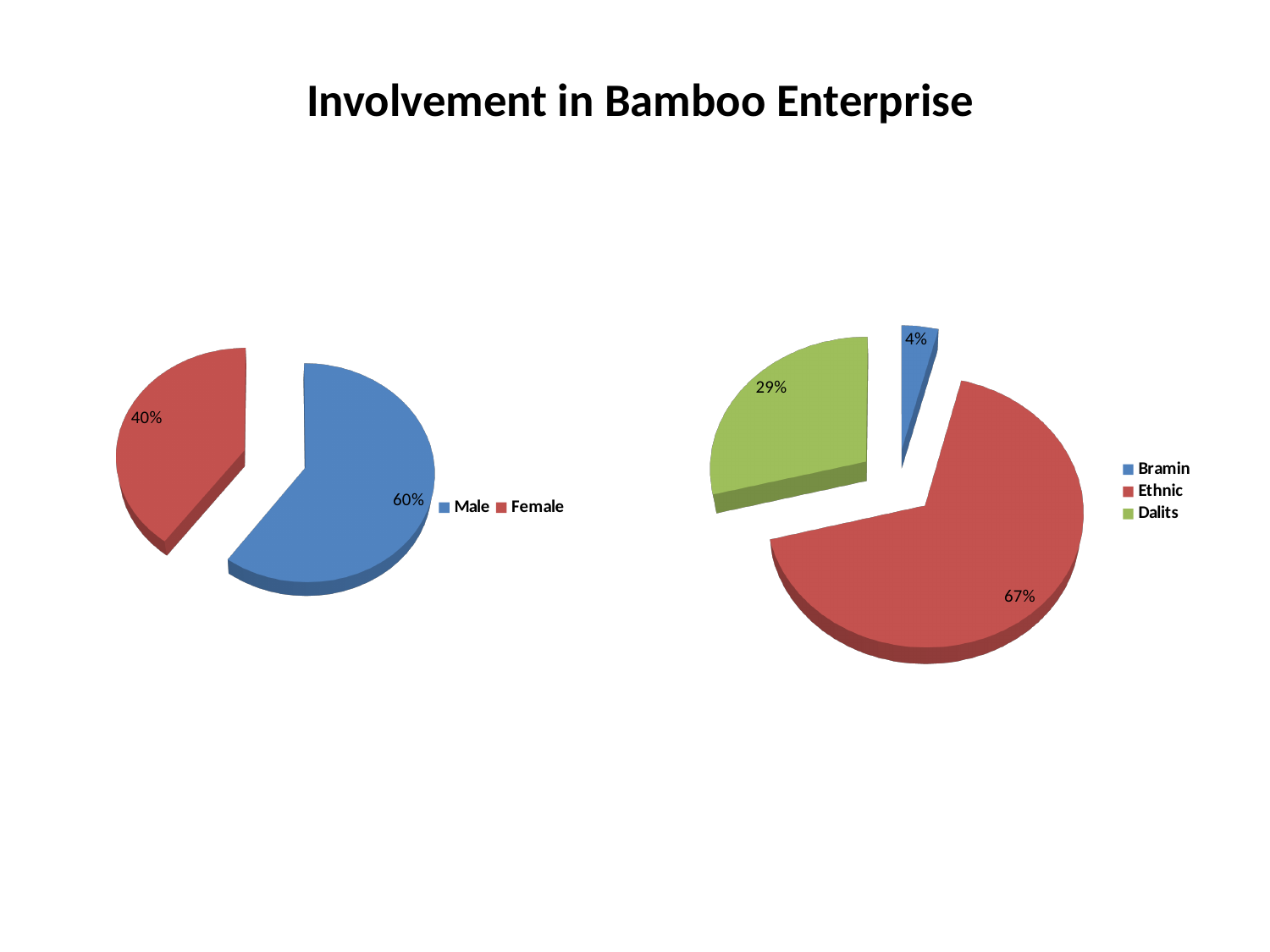

# Involvement in Bamboo Enterprise

[unsupported chart]

[unsupported chart]